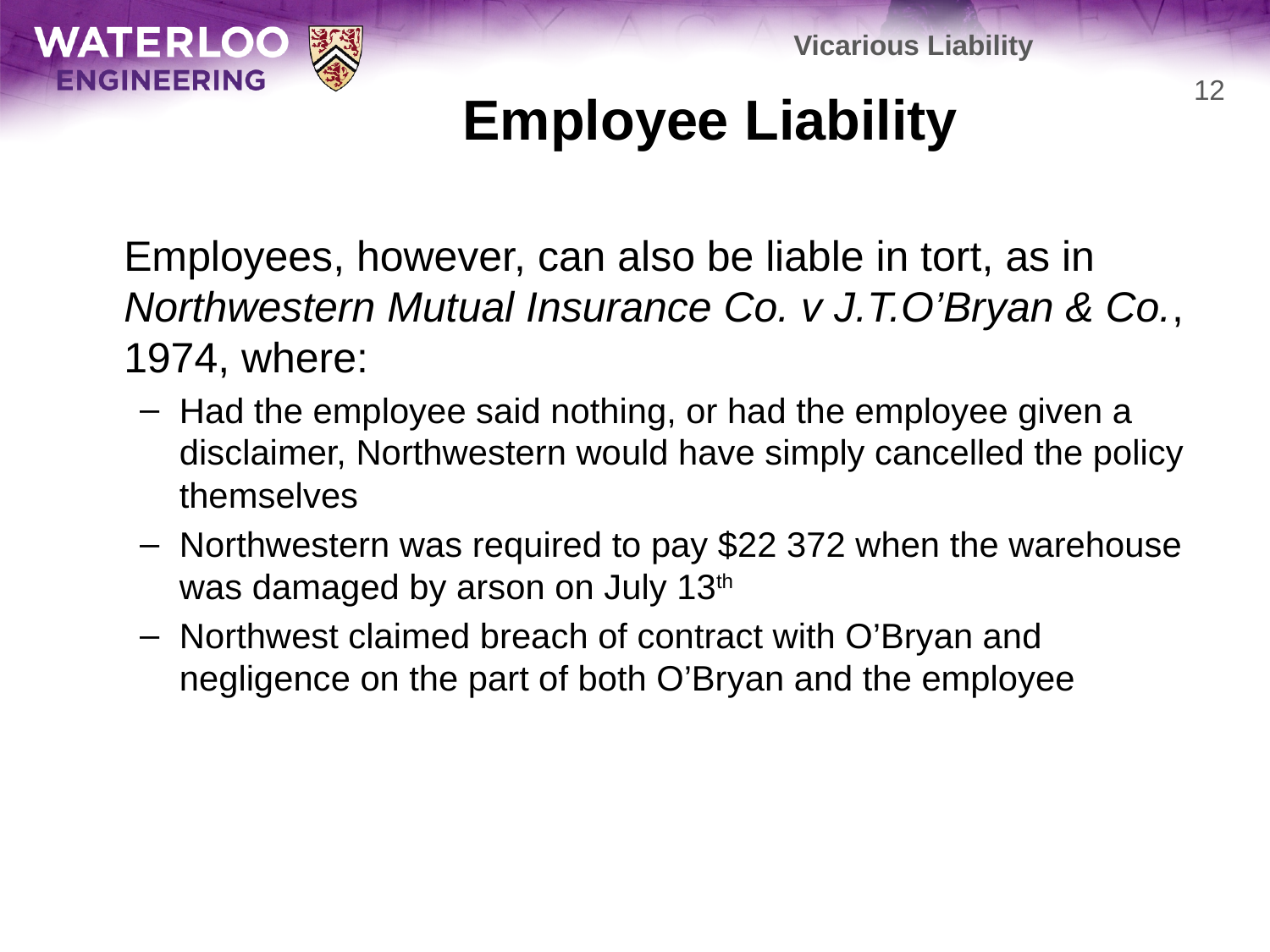

Vicarious Liability
# Employee Liability
12
	Employees, however, can also be liable in tort, as in Northwestern Mutual Insurance Co. v J.T.O’Bryan & Co., 1974, where:
Had the employee said nothing, or had the employee given a disclaimer, Northwestern would have simply cancelled the policy themselves
Northwestern was required to pay $22 372 when the warehouse was damaged by arson on July 13th
Northwest claimed breach of contract with O’Bryan and negligence on the part of both O’Bryan and the employee